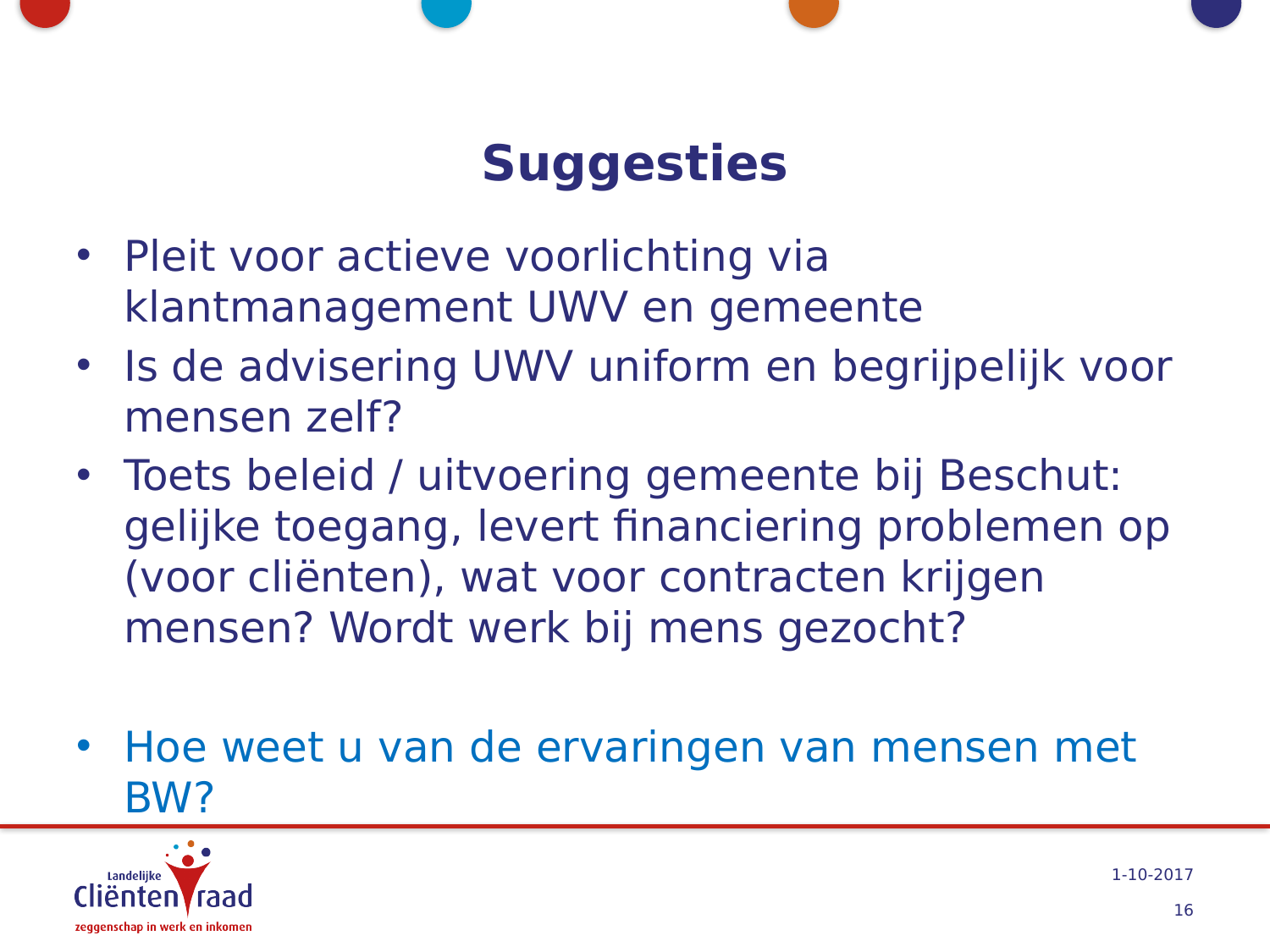

# Suggesties
Pleit voor actieve voorlichting via  klantmanagement UWV en gemeente
Is de advisering UWV uniform en begrijpelijk voor mensen zelf?
Toets beleid / uitvoering gemeente bij Beschut: gelijke toegang, levert financiering problemen op (voor cliënten), wat voor contracten krijgen mensen? Wordt werk bij mens gezocht?

Hoe weet u van de ervaringen van mensen met BW?